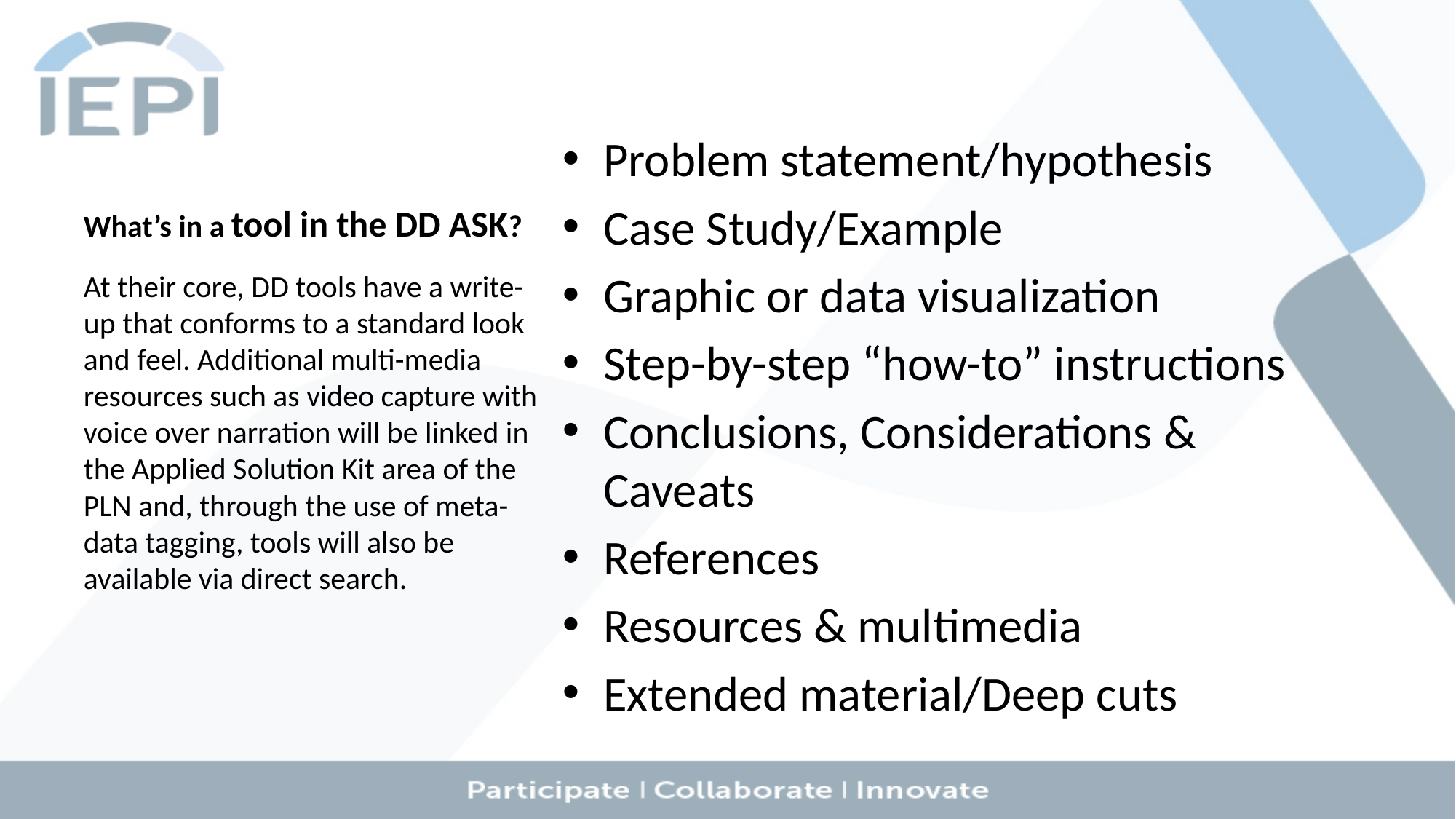

# What’s in a tool in the DD ASK?
Problem statement/hypothesis
Case Study/Example
Graphic or data visualization
Step-by-step “how-to” instructions
Conclusions, Considerations & Caveats
References
Resources & multimedia
Extended material/Deep cuts
At their core, DD tools have a write-up that conforms to a standard look and feel. Additional multi-media resources such as video capture with voice over narration will be linked in the Applied Solution Kit area of the PLN and, through the use of meta-data tagging, tools will also be available via direct search.